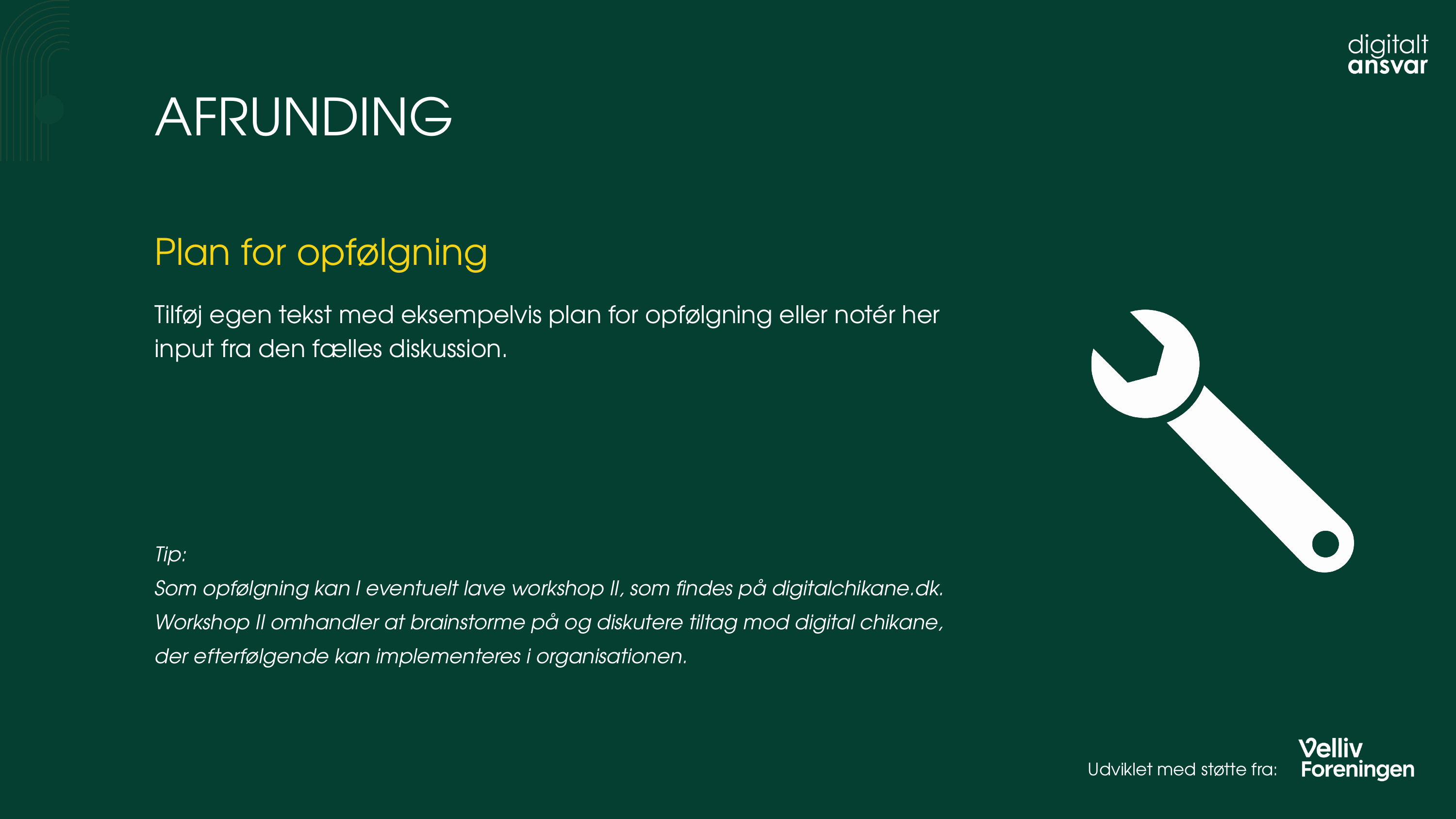

AFRUNDING
Plan for opfølgning
Tilføj egen tekst med eksempelvis plan for opfølgning eller notér her input fra den fælles diskussion.

Tip:
Som opfølgning kan I eventuelt lave workshop II, som findes på digitalchikane.dk. Workshop II omhandler at brainstorme på og diskutere tiltag mod digital chikane, der efterfølgende kan implementeres i organisationen.

Udviklet med støtte fra: